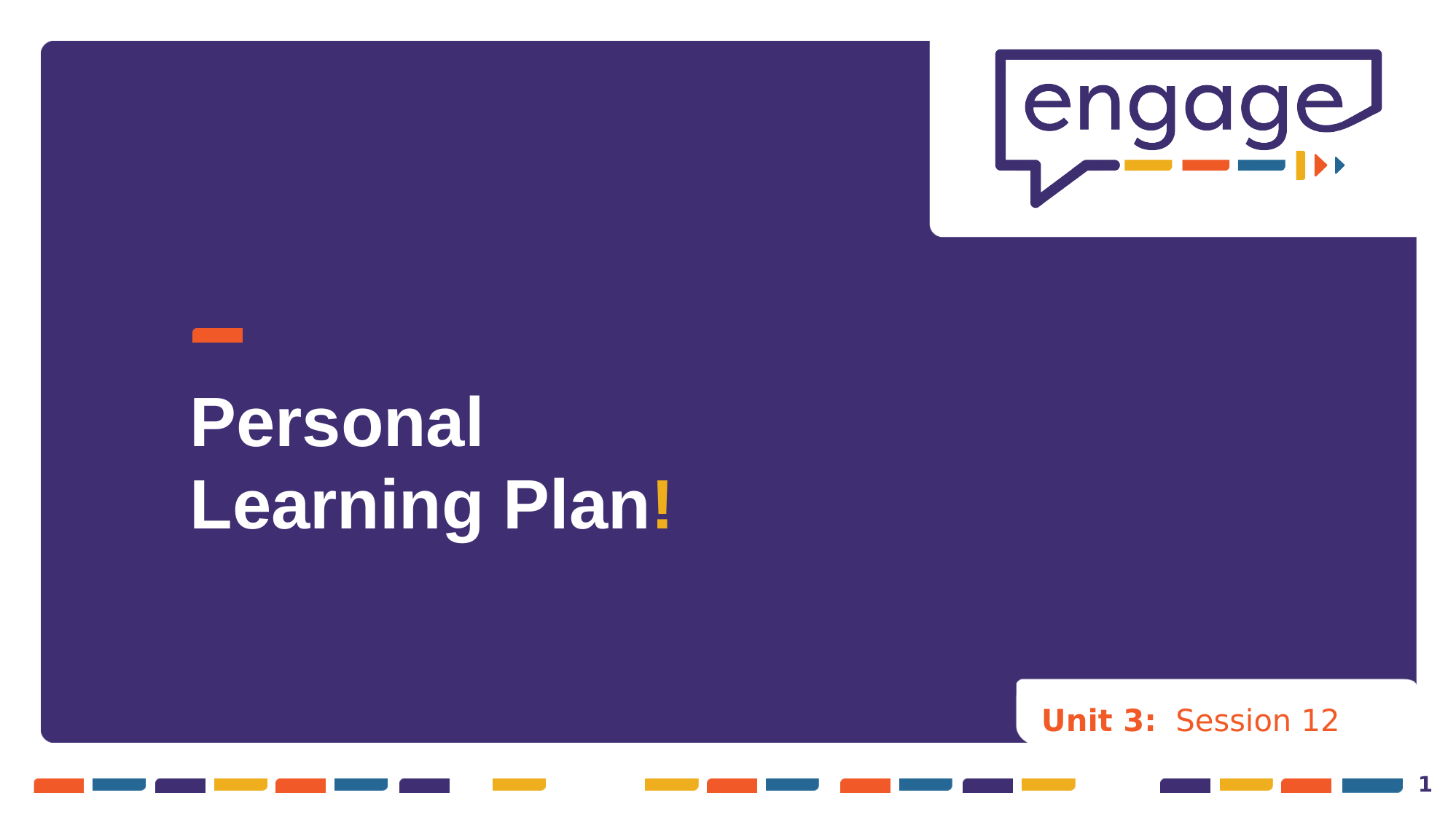

# Personal Learning Plan!
Unit 3:
Session 12